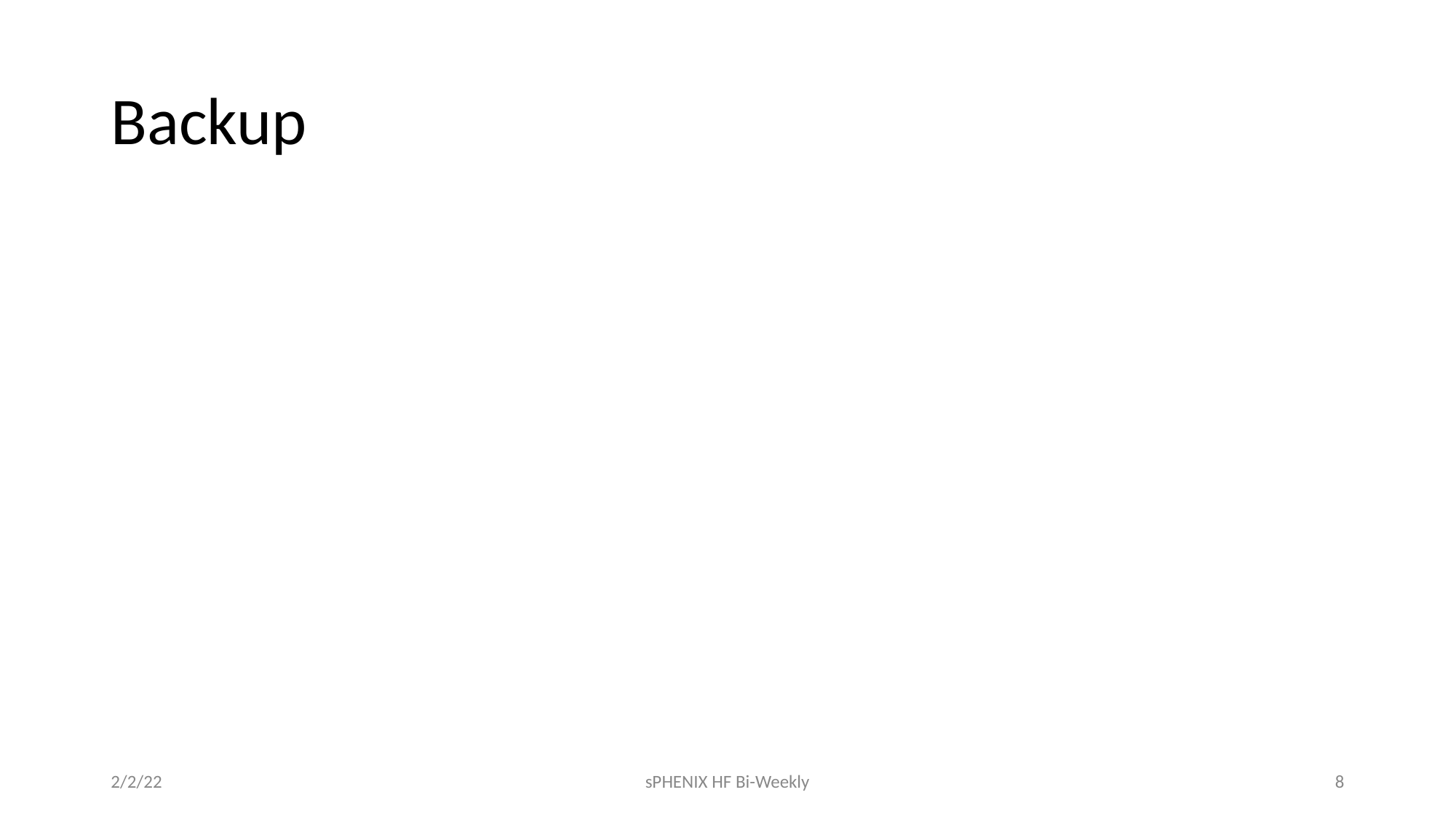

# Backup
2/2/22
sPHENIX HF Bi-Weekly
8